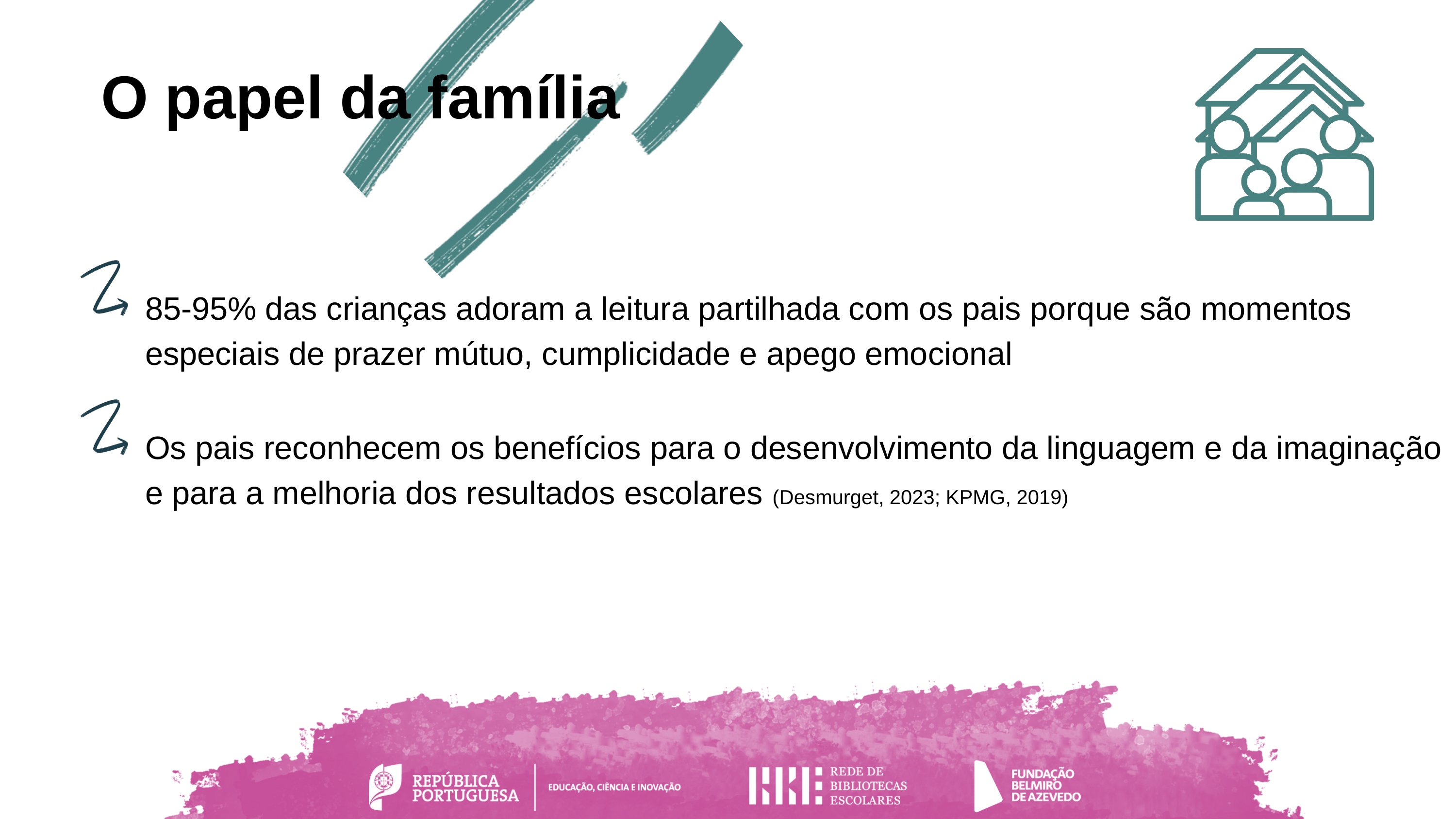

O papel da família

85-95% das crianças adoram a leitura partilhada com os pais porque são momentos especiais de prazer mútuo, cumplicidade e apego emocional

Os pais reconhecem os benefícios para o desenvolvimento da linguagem e da imaginação e para a melhoria dos resultados escolares (Desmurget, 2023; KPMG, 2019)